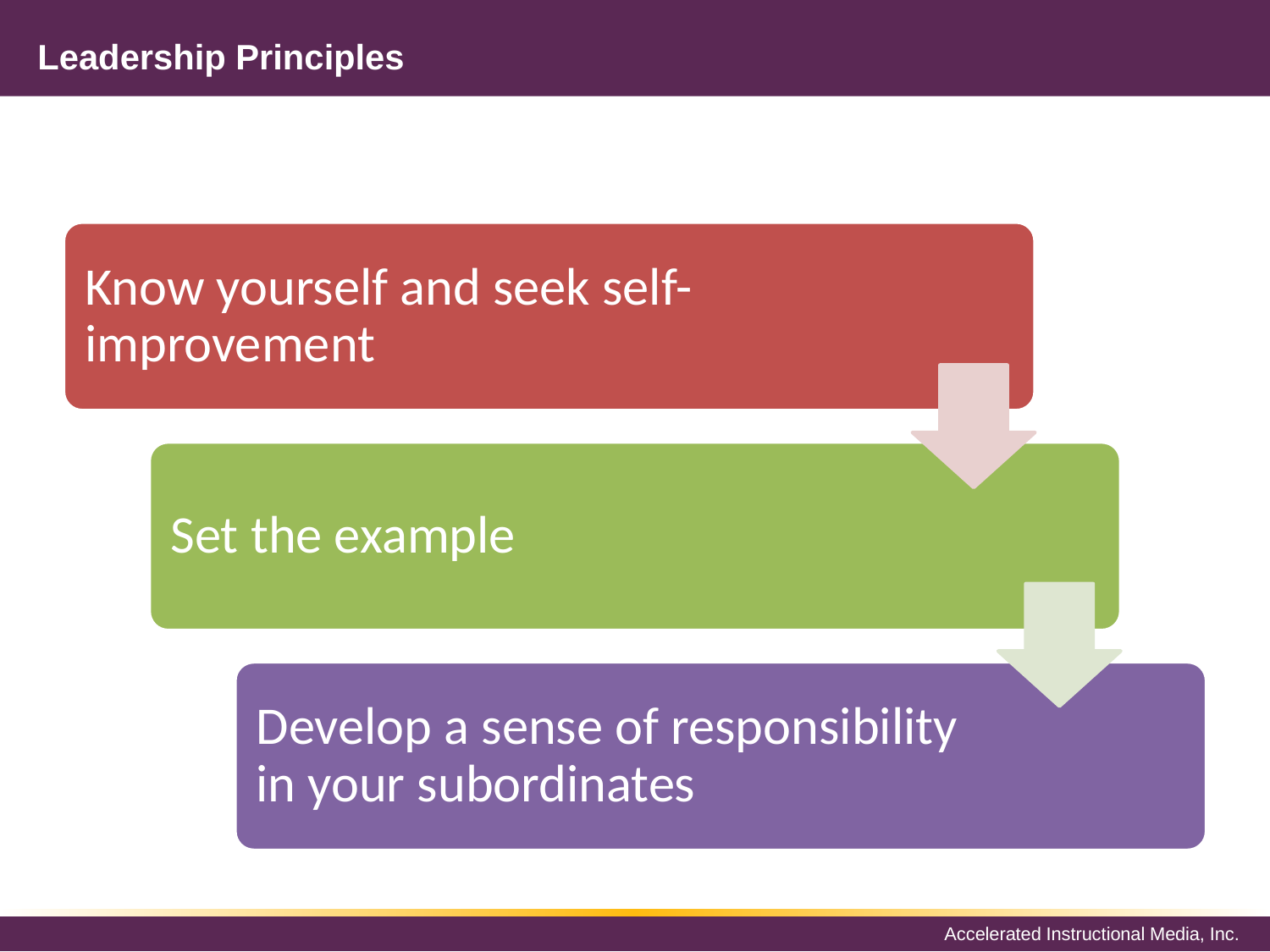

# Leadership Principles

Know yourself and seek self-improvement

Set the example

Develop a sense of responsibility in your subordinates